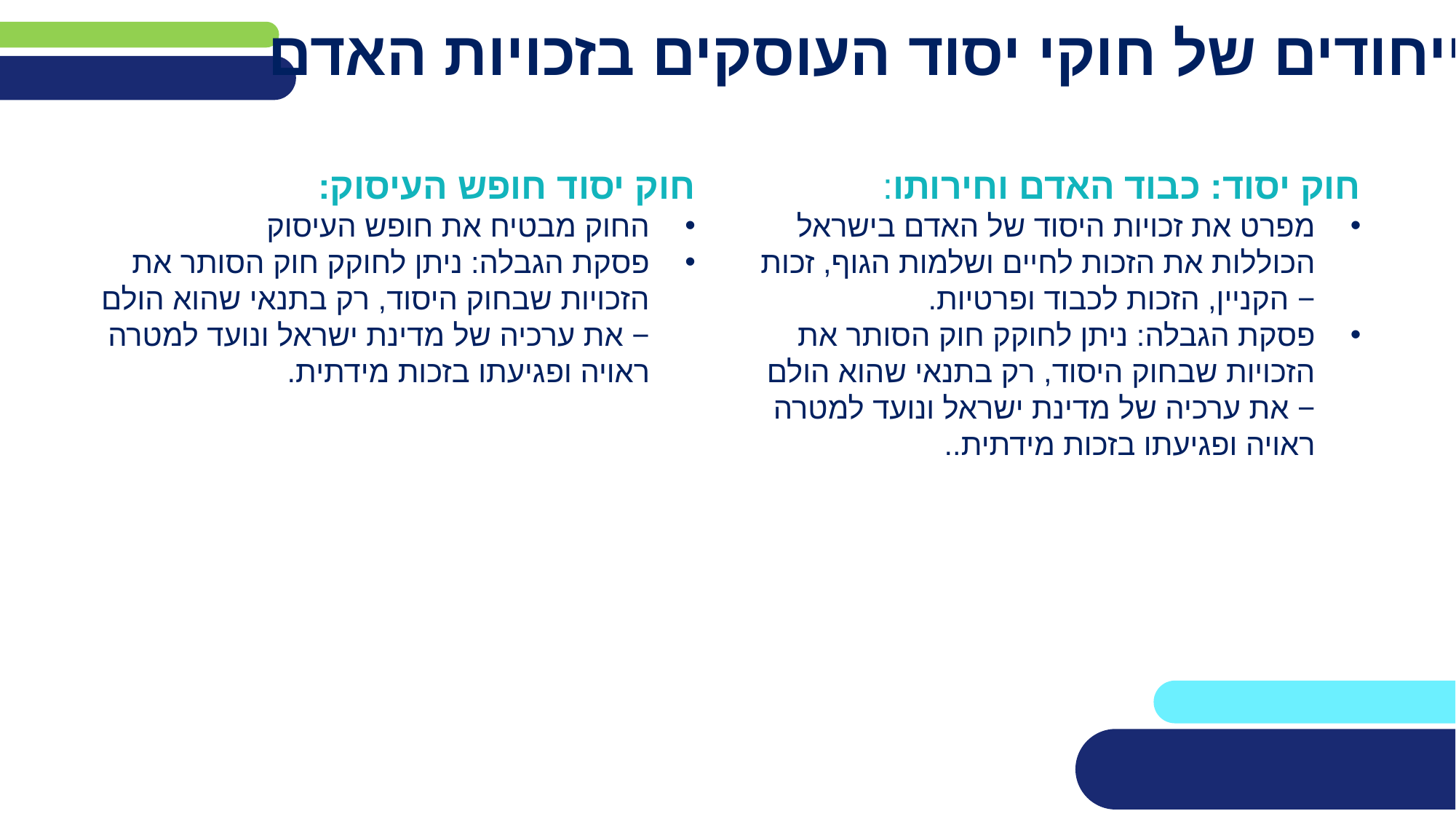

# ייחודים של חוקי יסוד העוסקים בזכויות האדם
חוק יסוד חופש העיסוק:
החוק מבטיח את חופש העיסוק
פסקת הגבלה: ניתן לחוקק חוק הסותר את הזכויות שבחוק היסוד, רק בתנאי שהוא הולם − את ערכיה של מדינת ישראל ונועד למטרה ראויה ופגיעתו בזכות מידתית.
חוק יסוד: כבוד האדם וחירותו:
מפרט את זכויות היסוד של האדם בישראל הכוללות את הזכות לחיים ושלמות הגוף, זכות − הקניין, הזכות לכבוד ופרטיות.
פסקת הגבלה: ניתן לחוקק חוק הסותר את הזכויות שבחוק היסוד, רק בתנאי שהוא הולם − את ערכיה של מדינת ישראל ונועד למטרה ראויה ופגיעתו בזכות מידתית..